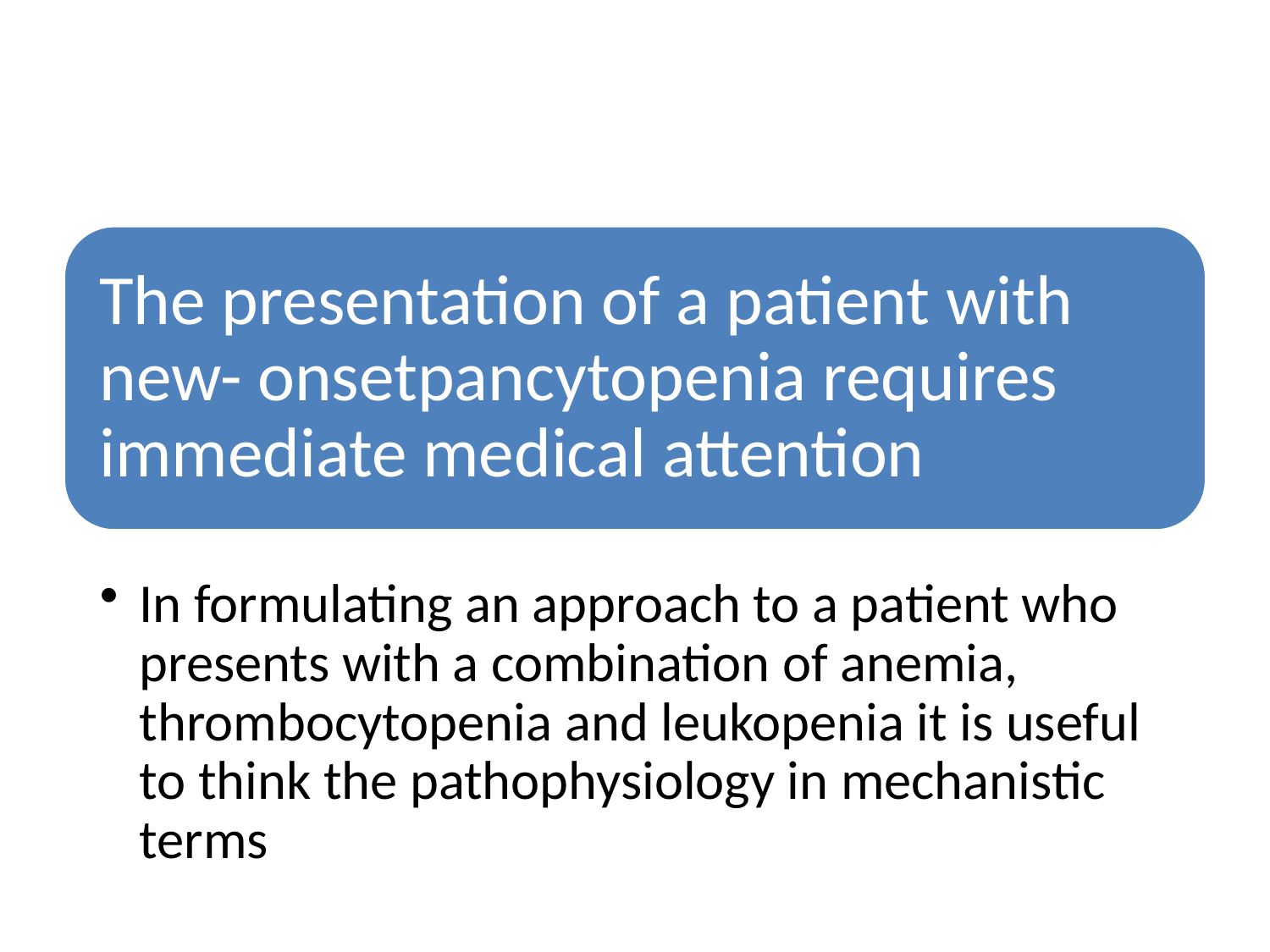

#
The presentation of a patient with new- onsetpancytopenia requires immediate medical attention
In formulating an approach to a patient who presents with a combination of anemia, thrombocytopenia and leukopenia it is useful to think the pathophysiology in mechanistic terms